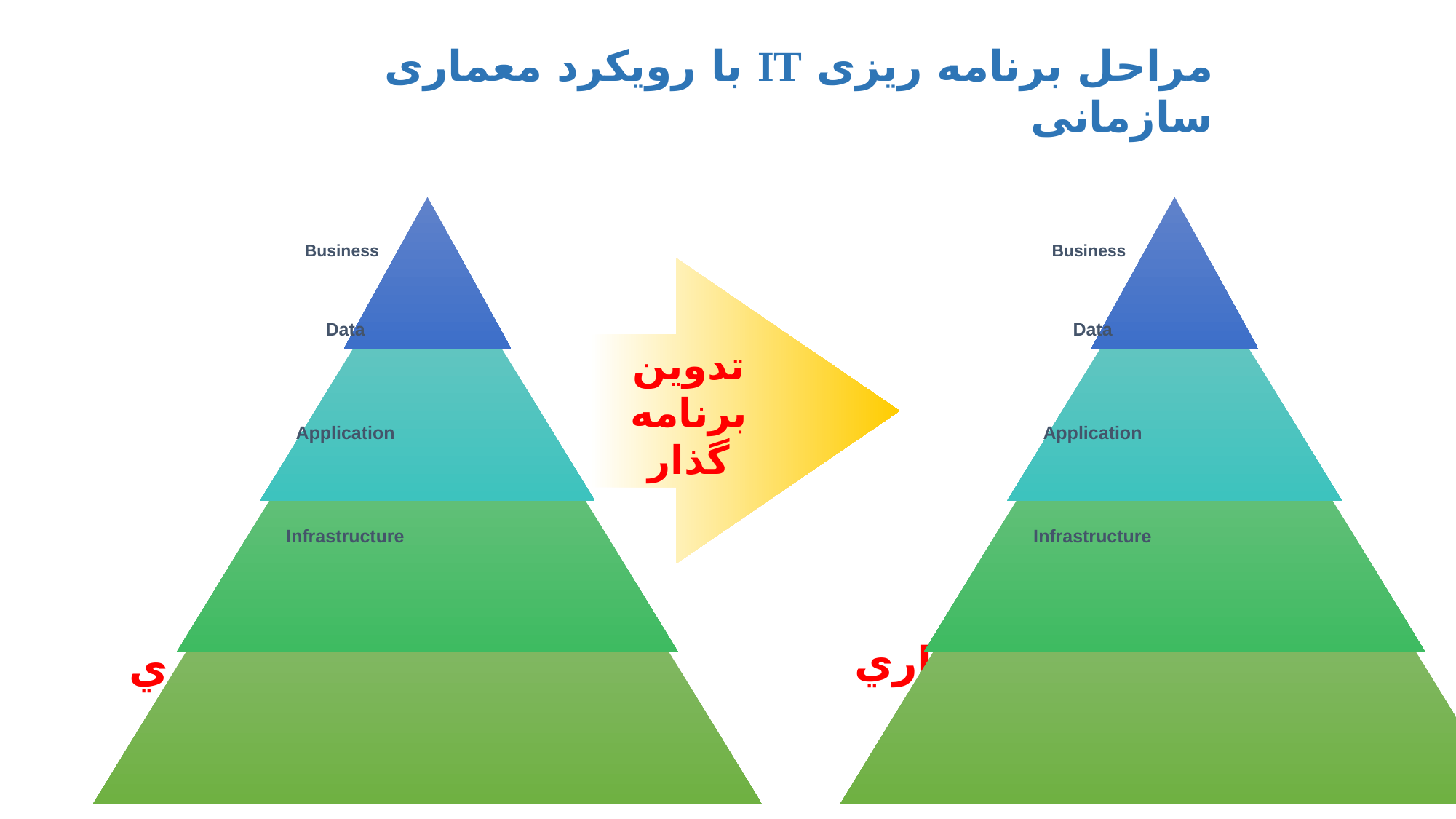

مراحل برنامه ریزی IT با رویکرد معماری سازمانی

Business
Data
Application
Infrastructure

Business
Data
Application
Infrastructure
تدوين برنامه گذار
مدلسازي معماري مطلوب
مدلسازي معماري موجود